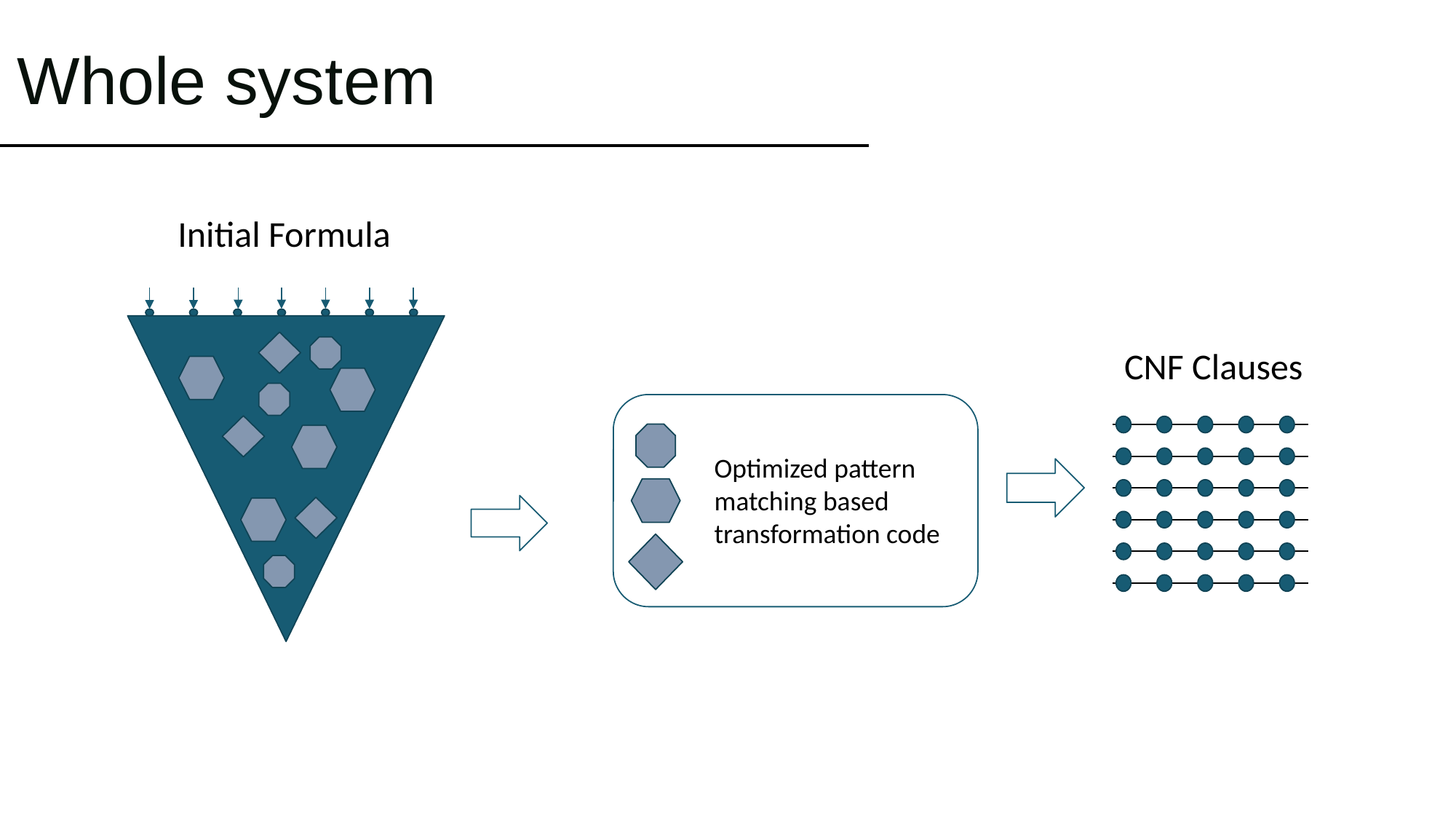

# Whole system
Initial Formula

CNF Clauses

Optimized pattern matching based transformation code